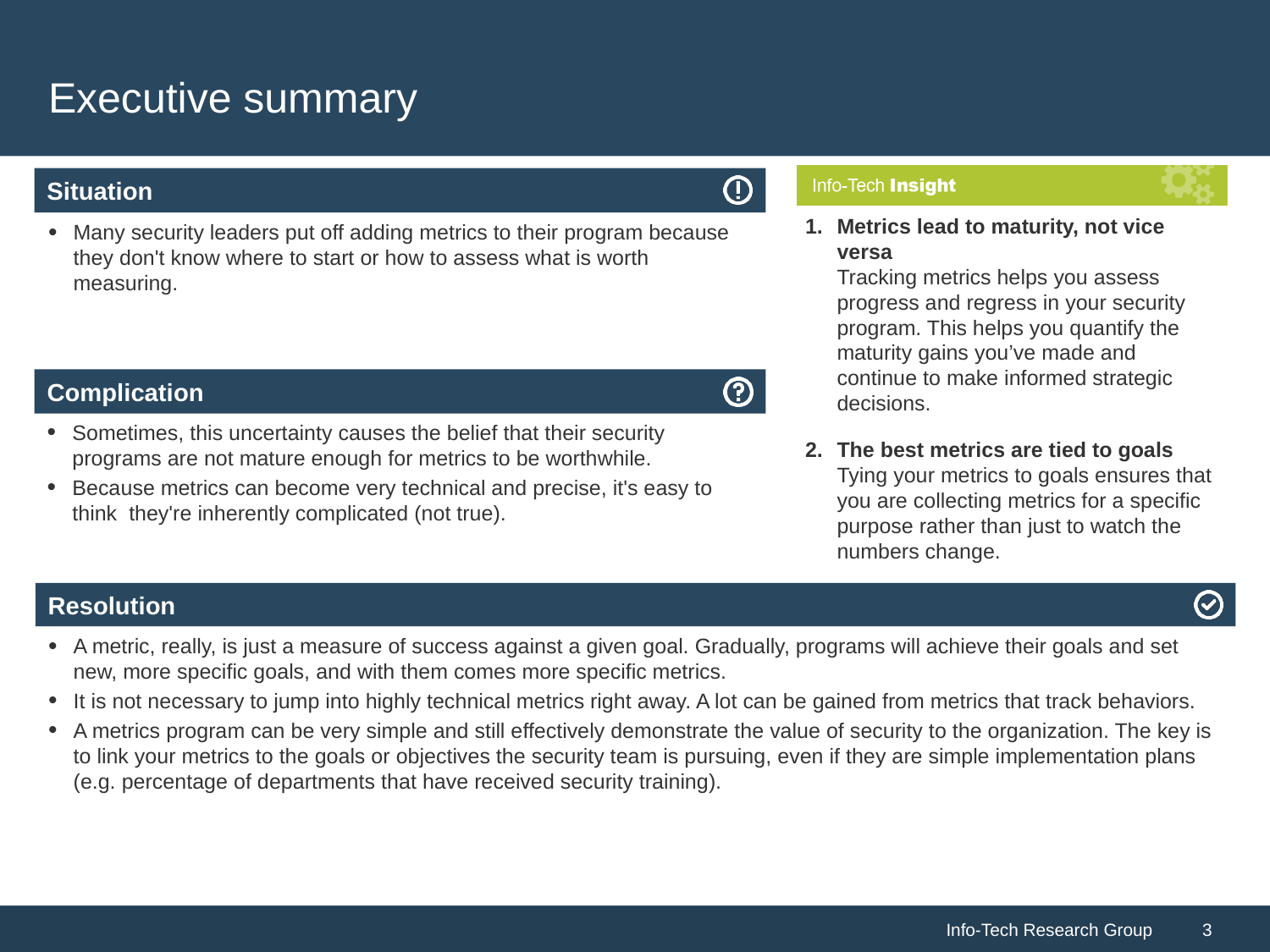

# Executive summary
Many security leaders put off adding metrics to their program because they don't know where to start or how to assess what is worth measuring.
Metrics lead to maturity, not vice versa
Tracking metrics helps you assess progress and regress in your security program. This helps you quantify the maturity gains you’ve made and continue to make informed strategic decisions.
The best metrics are tied to goals
Tying your metrics to goals ensures that you are collecting metrics for a specific purpose rather than just to watch the numbers change.
Sometimes, this uncertainty causes the belief that their security programs are not mature enough for metrics to be worthwhile.
Because metrics can become very technical and precise, it's easy to think  they're inherently complicated (not true).

A metric, really, is just a measure of success against a given goal. Gradually, programs will achieve their goals and set new, more specific goals, and with them comes more specific metrics.
It is not necessary to jump into highly technical metrics right away. A lot can be gained from metrics that track behaviors.
A metrics program can be very simple and still effectively demonstrate the value of security to the organization. The key is to link your metrics to the goals or objectives the security team is pursuing, even if they are simple implementation plans (e.g. percentage of departments that have received security training).